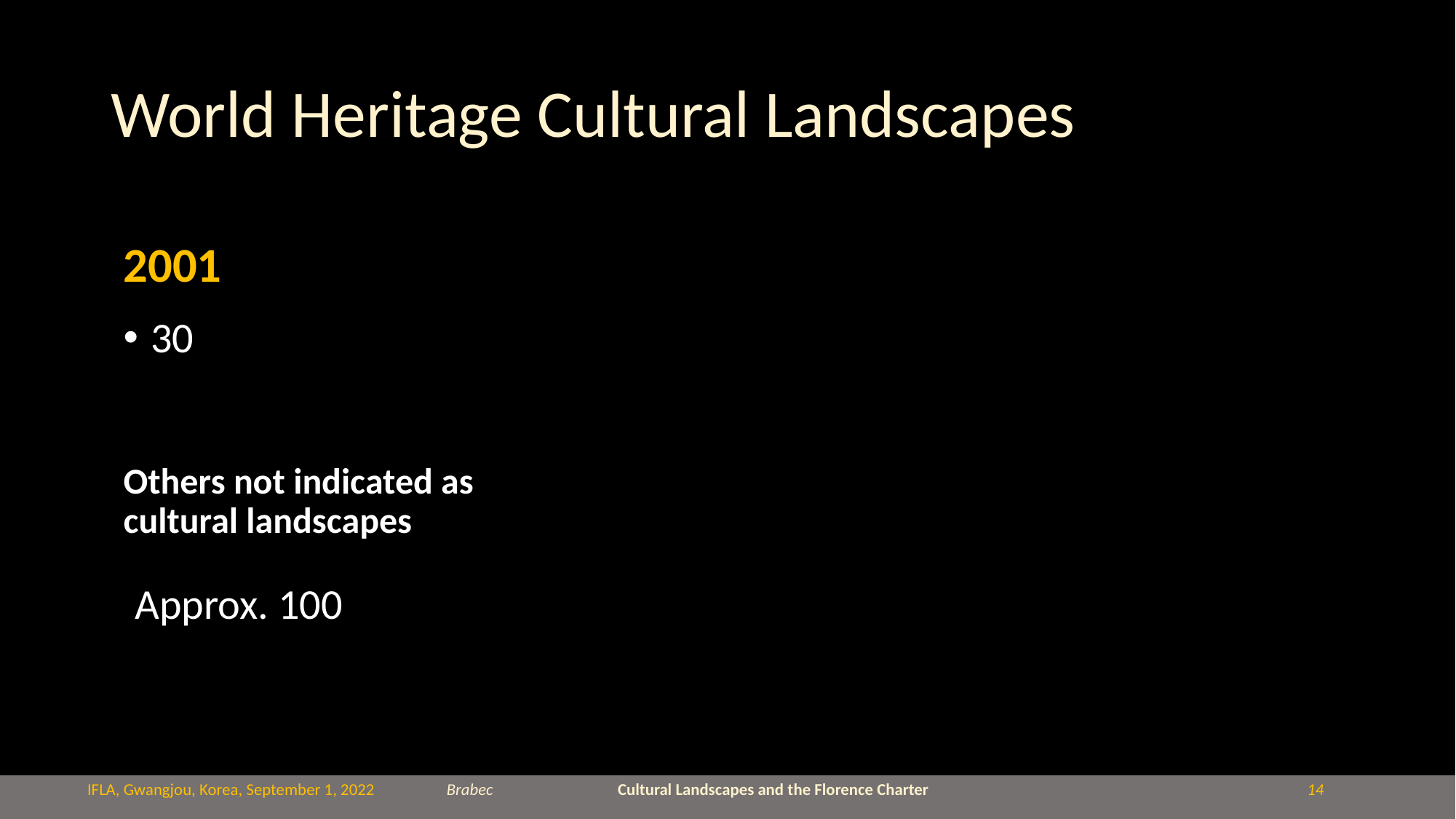

# World Heritage Cultural Landscapes
2001
30
Others not indicated as cultural landscapes
Approx. 100